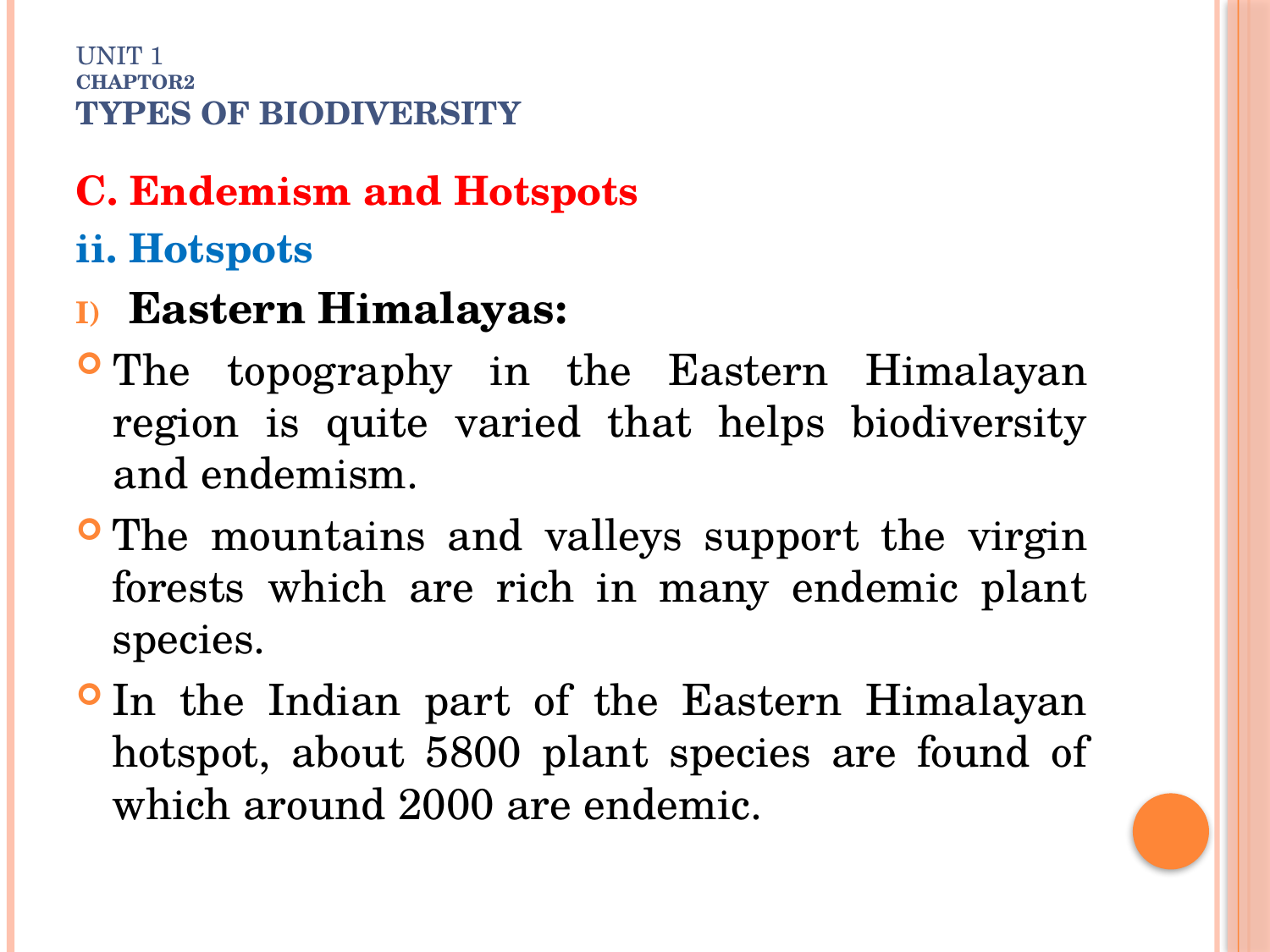

# Unit 1 Chaptor2 TYPES OF Biodiversity
C. Endemism and Hotspots
ii. Hotspots
Eastern Himalayas:
The topography in the Eastern Himalayan region is quite varied that helps biodiversity and endemism.
The mountains and valleys support the virgin forests which are rich in many endemic plant species.
In the Indian part of the Eastern Himalayan hotspot, about 5800 plant species are found of which around 2000 are endemic.